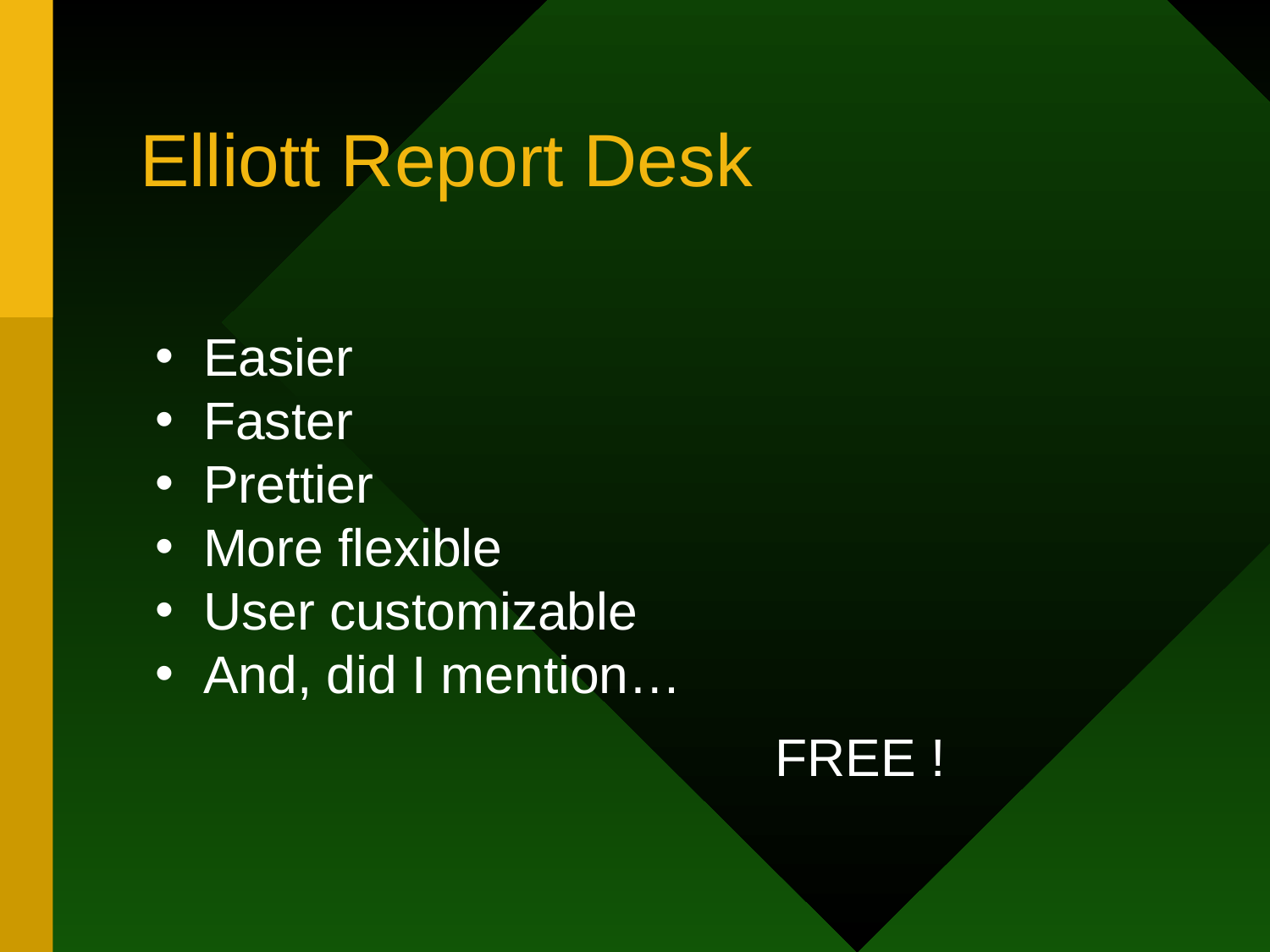

# Elliott Report Desk
Easier
Faster
Prettier
More flexible
User customizable
And, did I mention…
FREE !